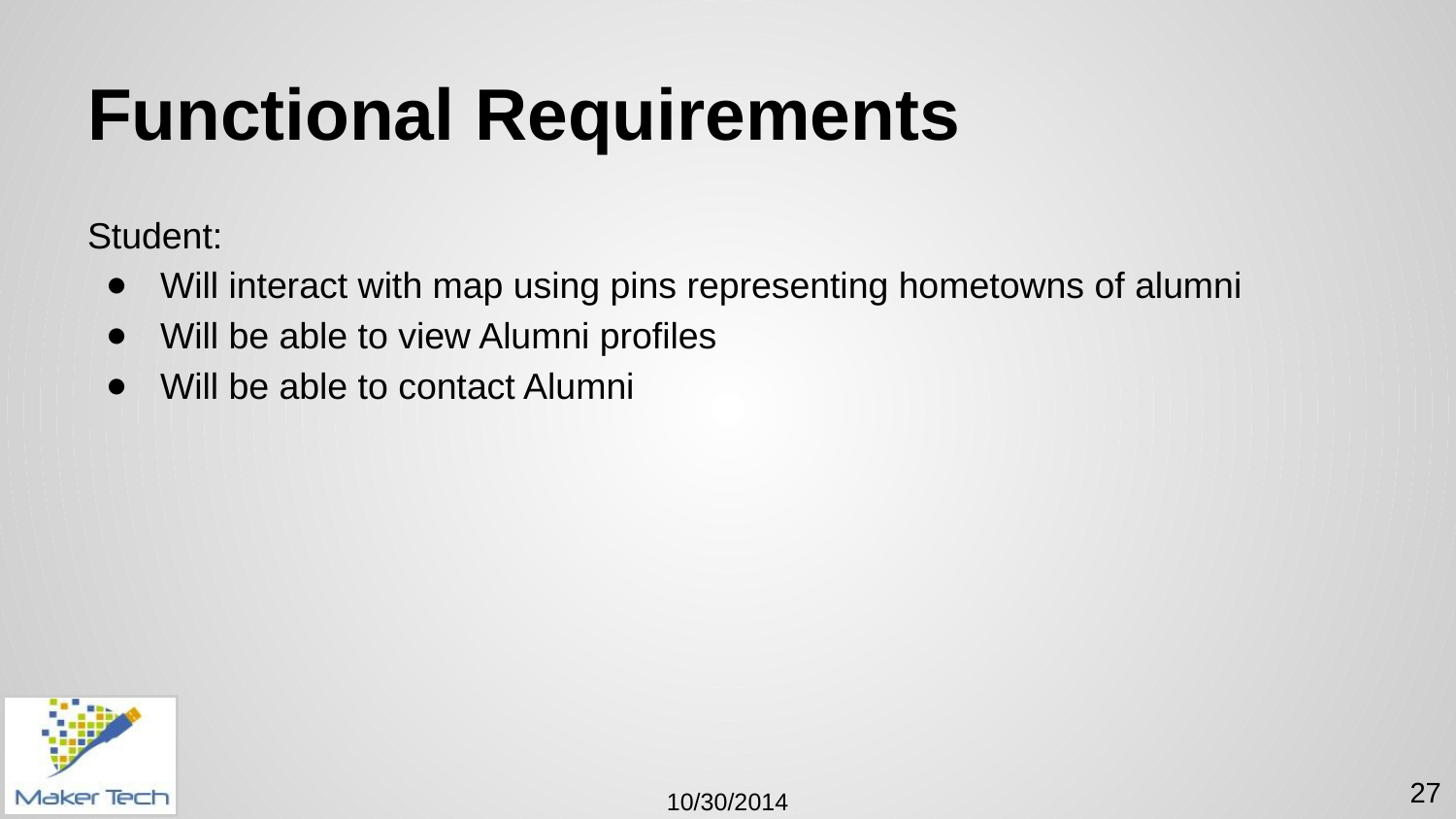

# Functional Requirements
Student:
Will interact with map using pins representing hometowns of alumni
Will be able to view Alumni profiles
Will be able to contact Alumni

27